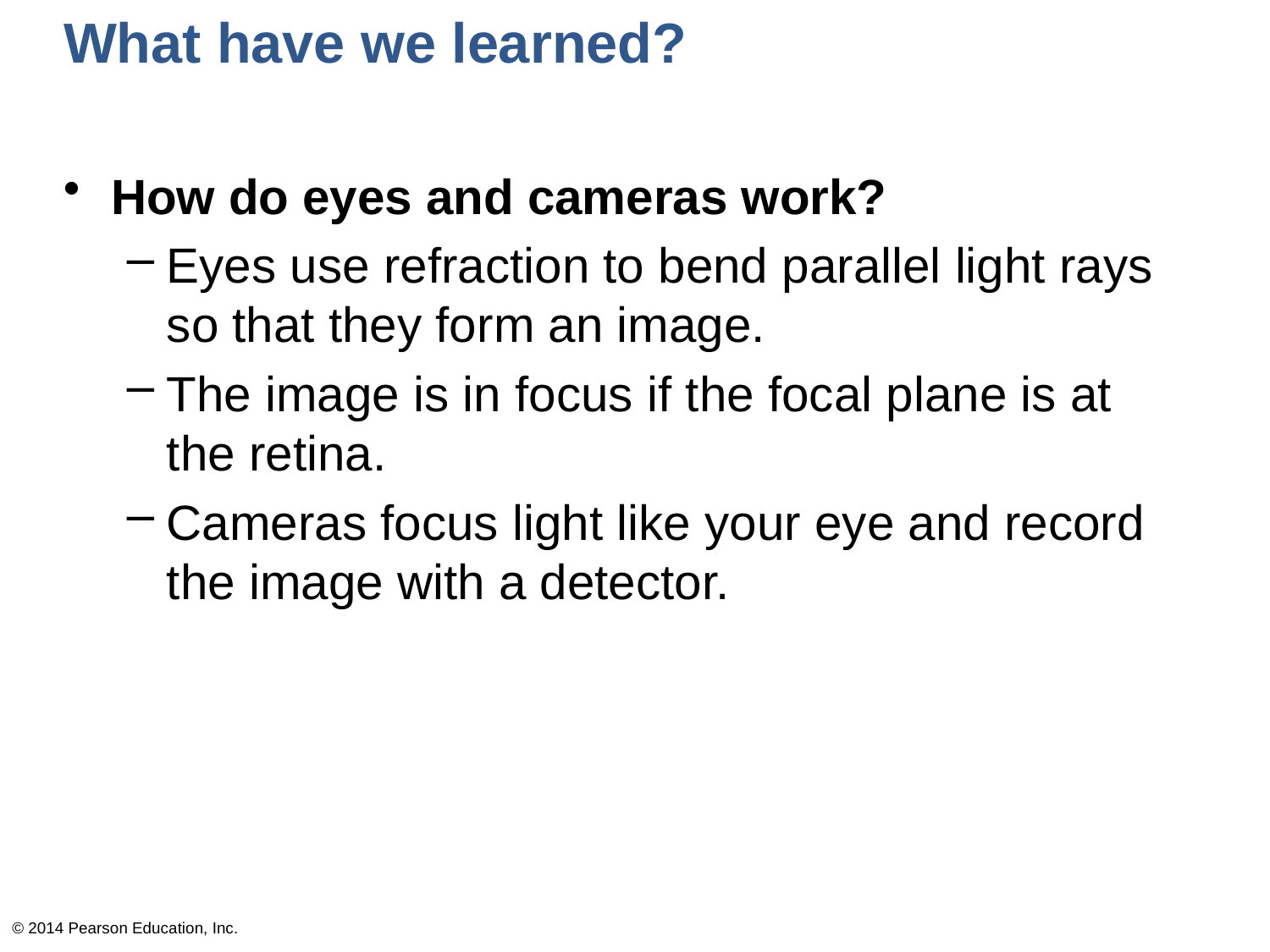

# What have we learned?
How do eyes and cameras work?
Eyes use refraction to bend parallel light rays so that they form an image.
The image is in focus if the focal plane is at the retina.
Cameras focus light like your eye and record the image with a detector.
© 2014 Pearson Education, Inc.